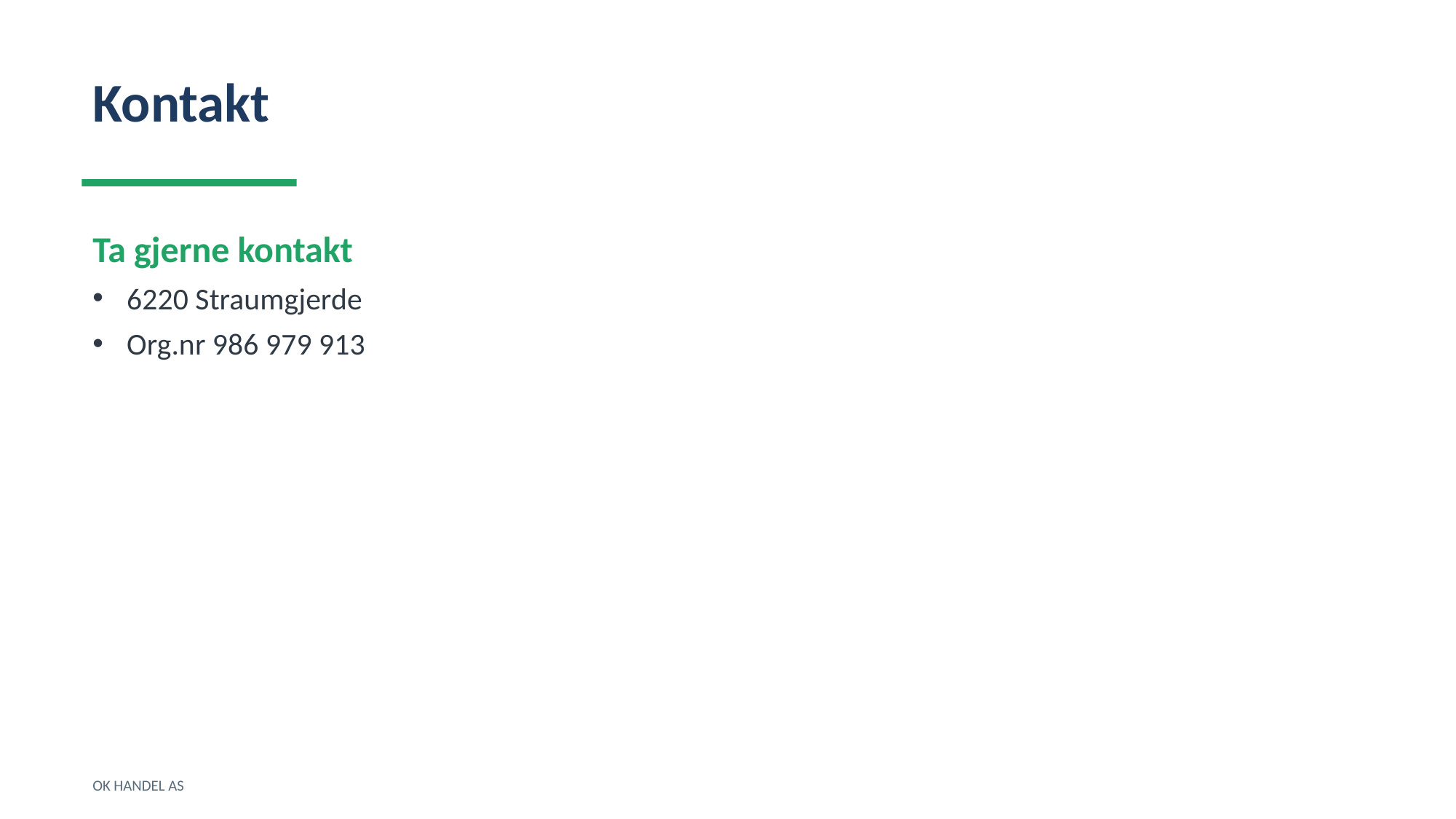

Kontakt

Ta gjerne kontakt
6220 Straumgjerde
Org.nr 986 979 913
OK HANDEL AS